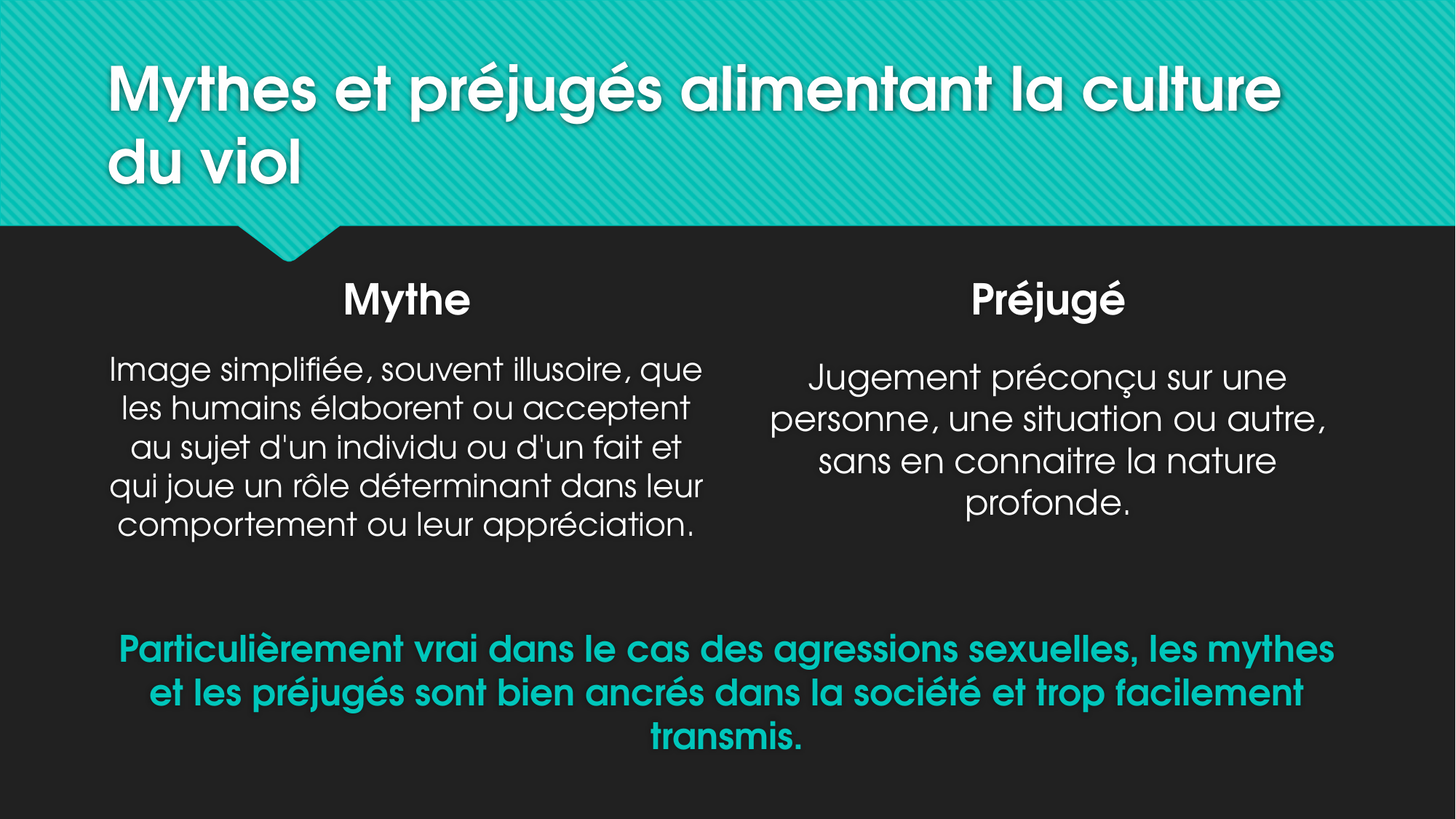

# Mythes et préjugés alimentant la culture du viol
Mythe
Préjugé
Image simplifiée, souvent illusoire, que les humains élaborent ou acceptent au sujet d'un individu ou d'un fait et qui joue un rôle déterminant dans leur comportement ou leur appréciation.
Jugement préconçu sur une personne, une situation ou autre, sans en connaitre la nature profonde.
Particulièrement vrai dans le cas des agressions sexuelles, les mythes et les préjugés sont bien ancrés dans la société et trop facilement transmis.